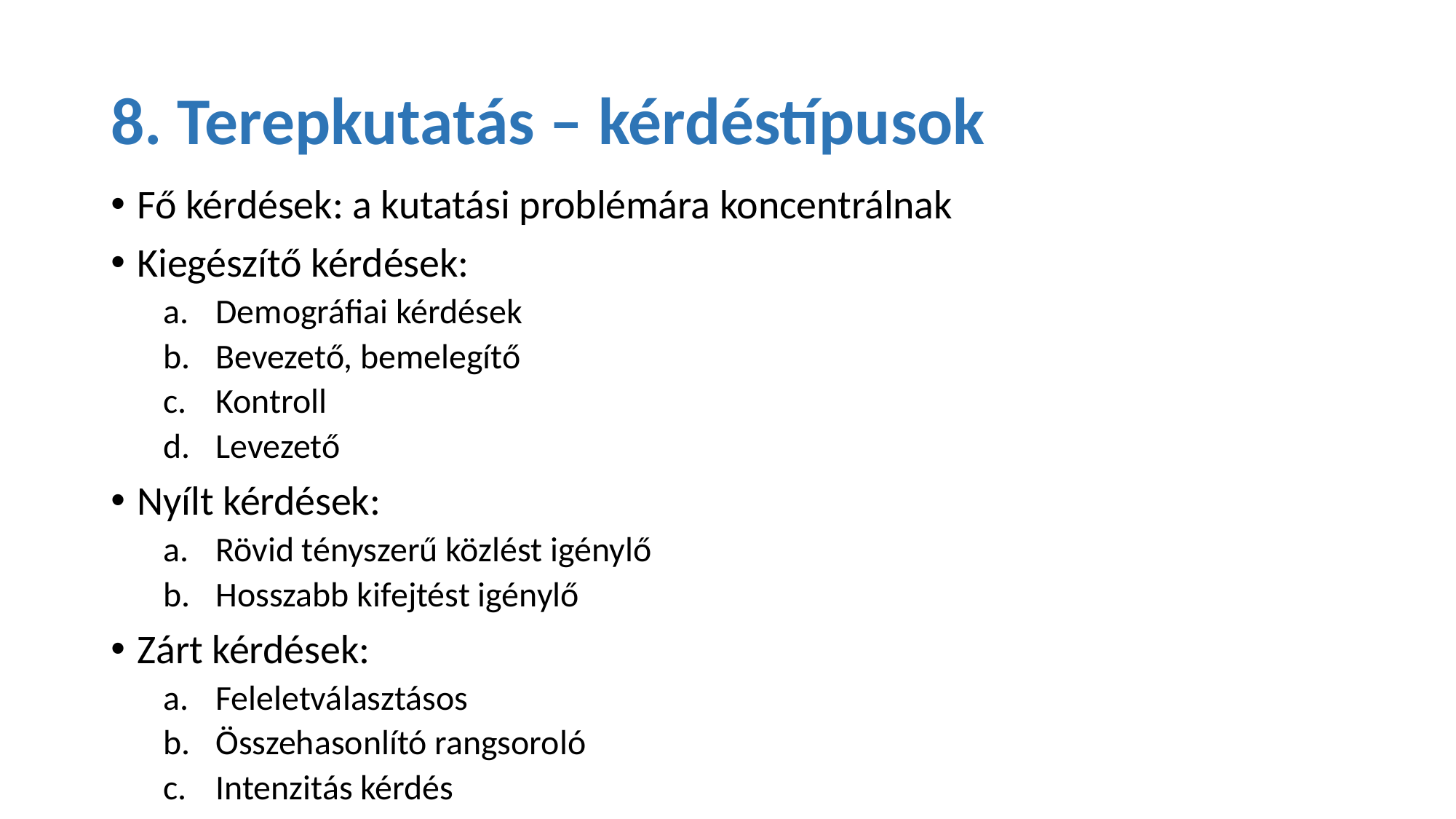

# 8. Terepkutatás – kérdéstípusok
Fő kérdések: a kutatási problémára koncentrálnak
Kiegészítő kérdések:
Demográfiai kérdések
Bevezető, bemelegítő
Kontroll
Levezető
Nyílt kérdések:
Rövid tényszerű közlést igénylő
Hosszabb kifejtést igénylő
Zárt kérdések:
Feleletválasztásos
Összehasonlító rangsoroló
Intenzitás kérdés